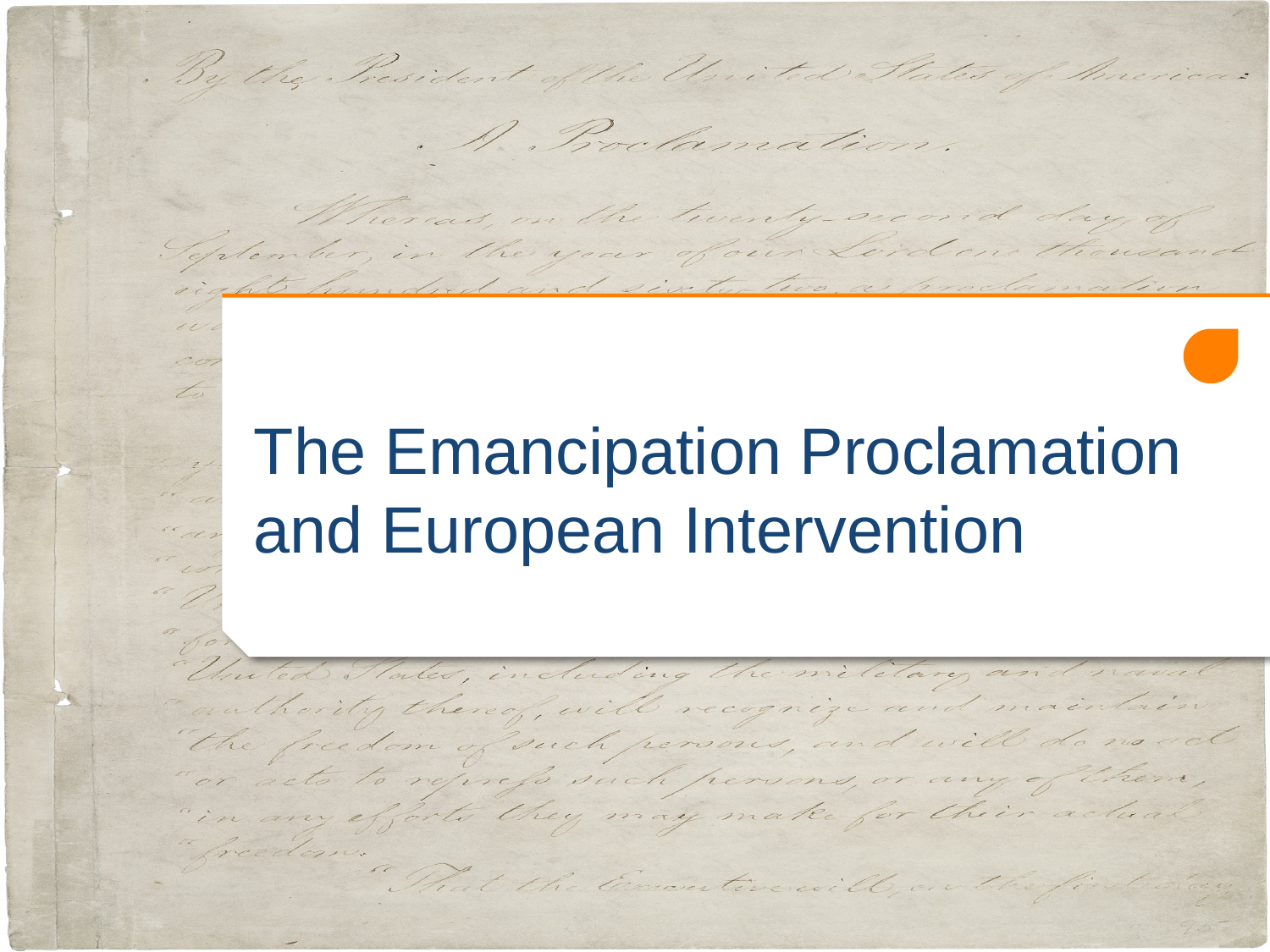

# The Emancipation Proclamation and European Intervention